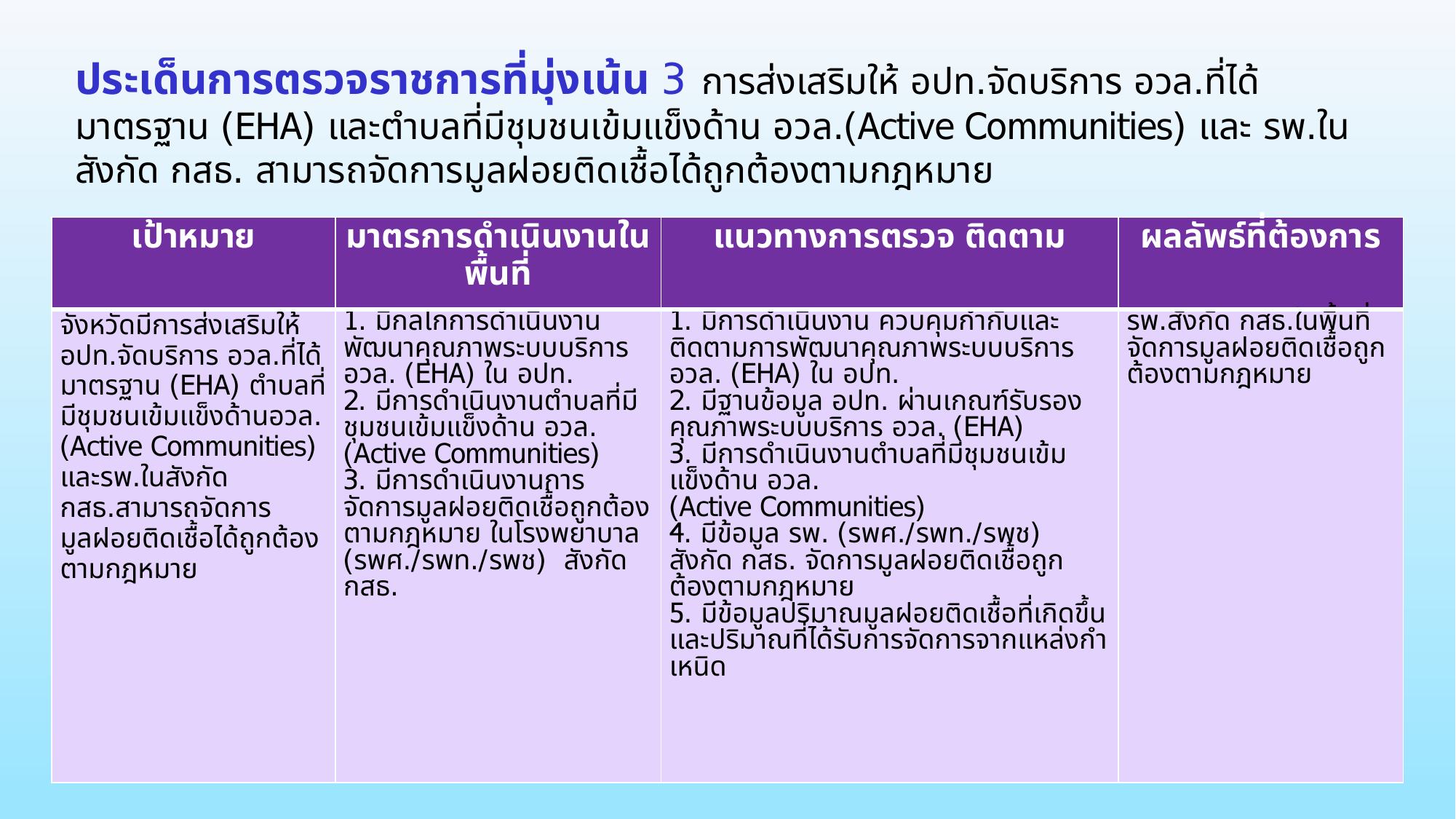

ประเด็นการตรวจราชการที่มุ่งเน้น 3 การส่งเสริมให้ อปท.จัดบริการ อวล.ที่ได้มาตรฐาน (EHA) และตำบลที่มีชุมชนเข้มแข็งด้าน อวล.(Active Communities) และ รพ.ในสังกัด กสธ. สามารถจัดการมูลฝอยติดเชื้อได้ถูกต้องตามกฎหมาย
| เป้าหมาย | มาตรการดำเนินงานในพื้นที่ | แนวทางการตรวจ ติดตาม | ผลลัพธ์ที่ต้องการ |
| --- | --- | --- | --- |
| จังหวัดมีการส่งเสริมให้ อปท.จัดบริการ อวล.ที่ได้มาตรฐาน (EHA) ตำบลที่มีชุมชนเข้มแข็งด้านอวล.(Active Communities) และรพ.ในสังกัด กสธ.สามารถจัดการมูลฝอยติดเชื้อได้ถูกต้องตามกฎหมาย | 1. มีกลไกการดำเนินงานพัฒนาคุณภาพระบบบริการ อวล. (EHA) ใน อปท. 2. มีการดำเนินงานตำบลที่มีชุมชนเข้มแข็งด้าน อวล. (Active Communities) 3. มีการดำเนินงานการจัดการมูลฝอยติดเชื้อถูกต้องตามกฎหมาย ในโรงพยาบาล (รพศ./รพท./รพช) สังกัด กสธ. | 1. มีการดำเนินงาน ควบคุมกำกับและติดตามการพัฒนาคุณภาพระบบบริการอวล. (EHA) ใน อปท. 2. มีฐานข้อมูล อปท. ผ่านเกณฑ์รับรองคุณภาพระบบบริการ อวล. (EHA) 3. มีการดำเนินงานตำบลที่มีชุมชนเข้มแข็งด้าน อวล. (Active Communities) 4. มีข้อมูล รพ. (รพศ./รพท./รพช) สังกัด กสธ. จัดการมูลฝอยติดเชื้อถูกต้องตามกฎหมาย 5. มีข้อมูลปริมาณมูลฝอยติดเชื้อที่เกิดขึ้นและปริมาณที่ได้รับการจัดการจากแหล่งกำเหนิด | รพ.สังกัด กสธ.ในพื้นที่ จัดการมูลฝอยติดเชื้อถูกต้องตามกฎหมาย |